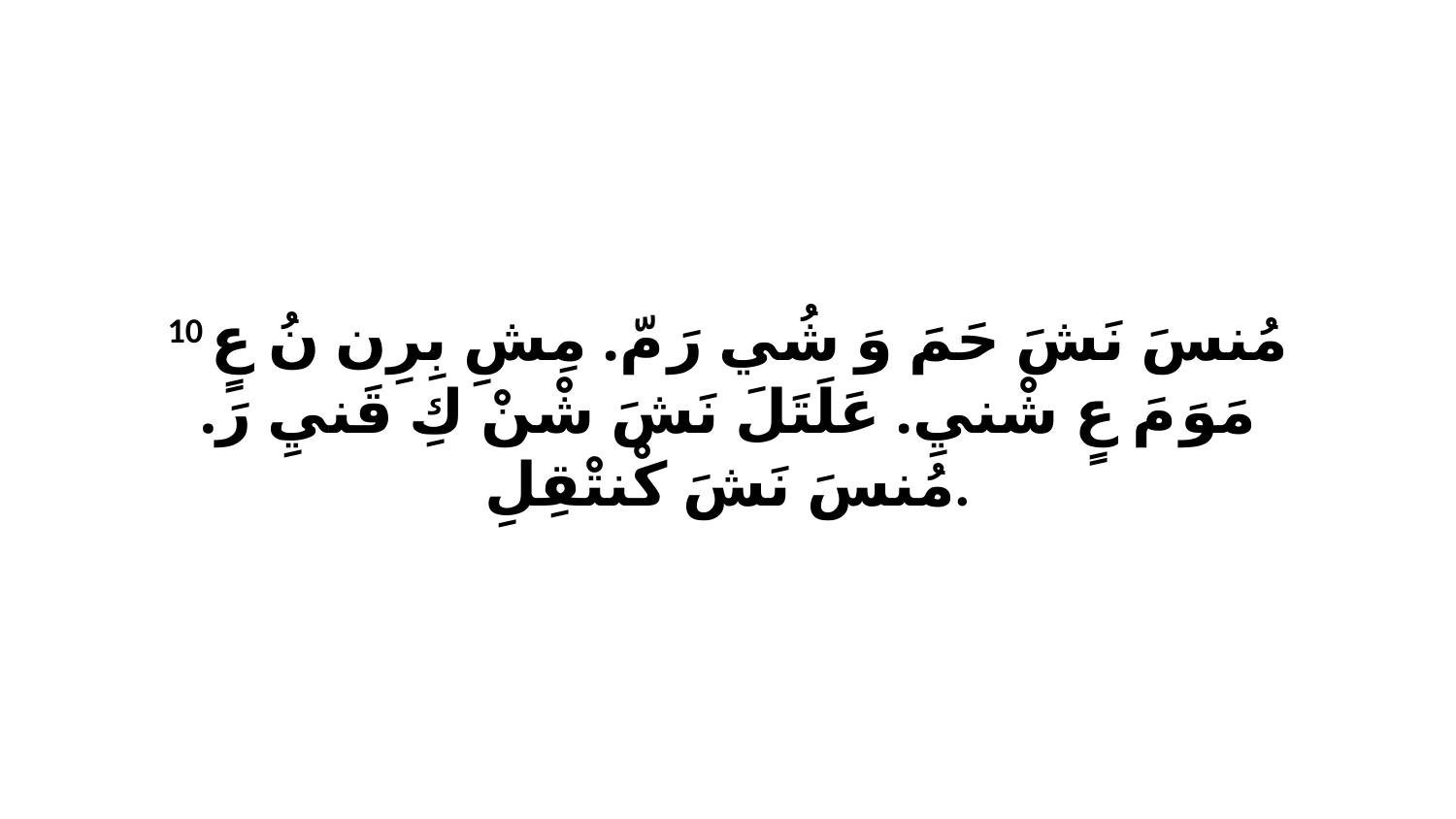

10 مُنسَ نَشَ حَمَ وَ شُي رَ مّ. مِشِ بِرِن نُ عٍ مَوَ مَ عٍ شْنيِ. عَلَتَلَ نَشَ شْنْ كِ قَنيِ رَ. مُنسَ نَشَ كْنتْقِلِ.